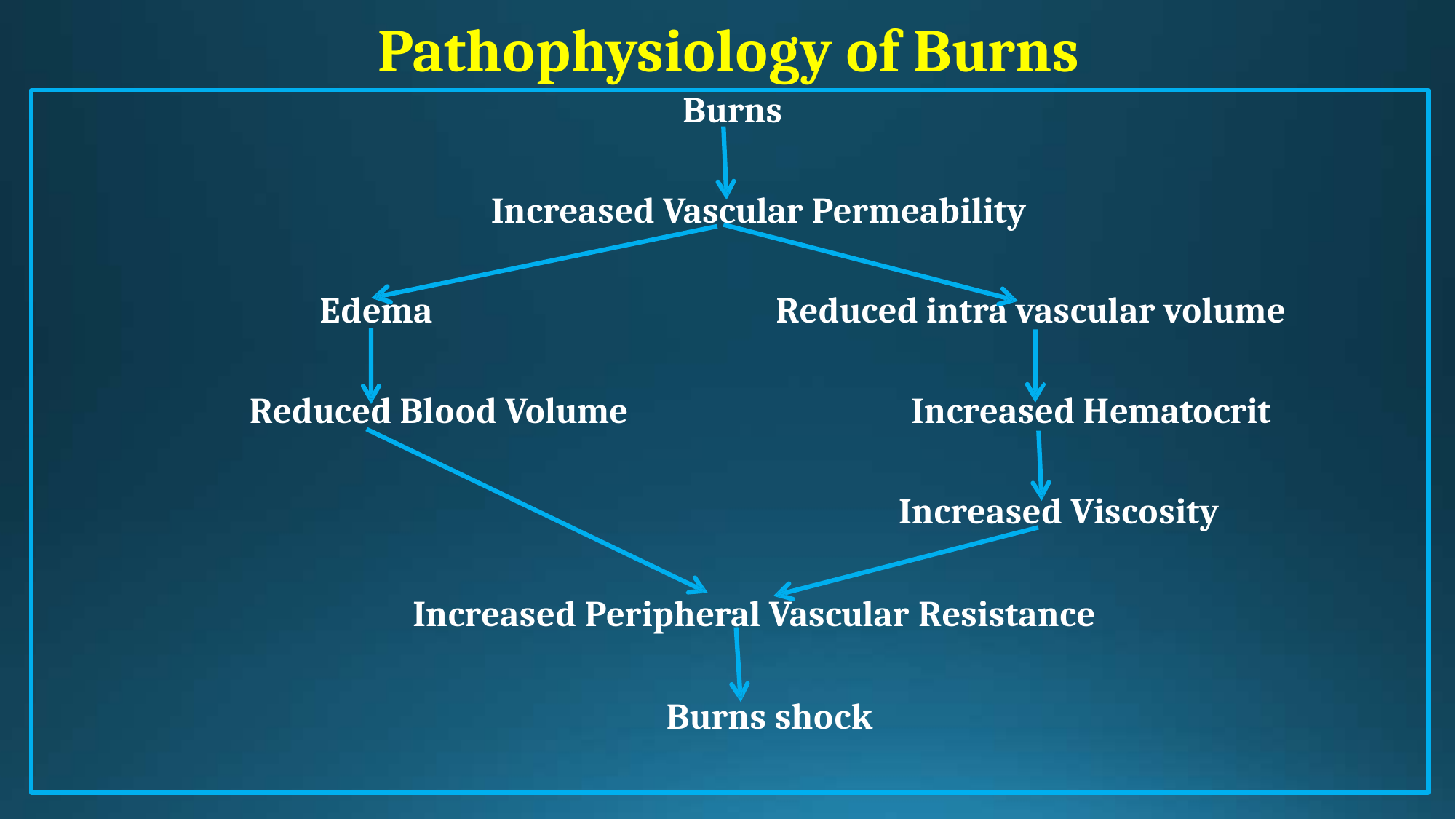

# Pathophysiology of Burns
Burns

Increased Vascular Permeability

Edema
Reduced intra vascular volume

Reduced Blood Volume
Increased Hematocrit

Increased Viscosity

Increased Peripheral Vascular Resistance

Burns shock